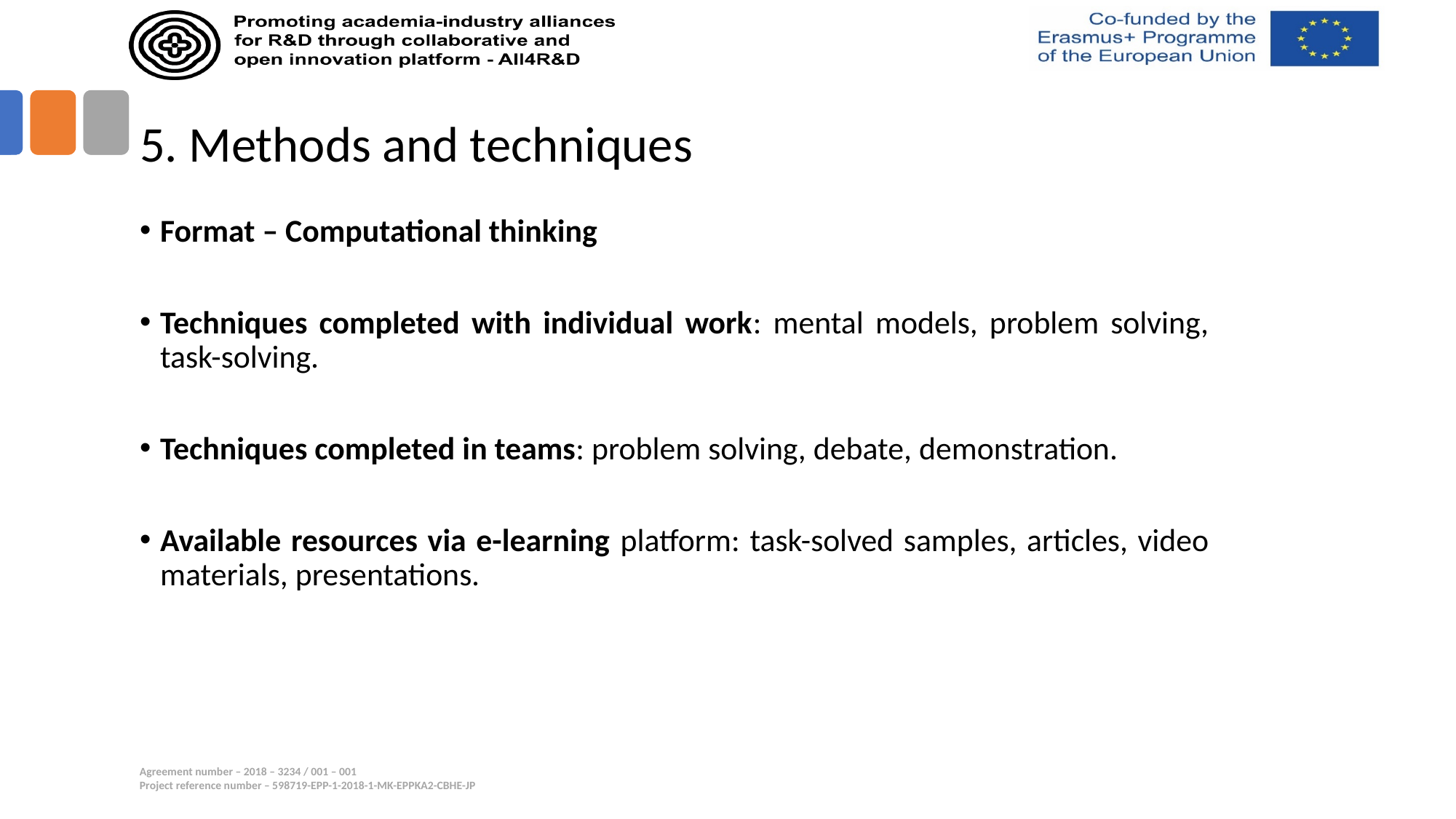

# 5. Methods and techniques
Format – Computational thinking

Techniques completed with individual work: mental models, problem solving, task-solving.

Techniques completed in teams: problem solving, debate, demonstration.

Available resources via e-learning platform: task-solved samples, articles, video materials, presentations.